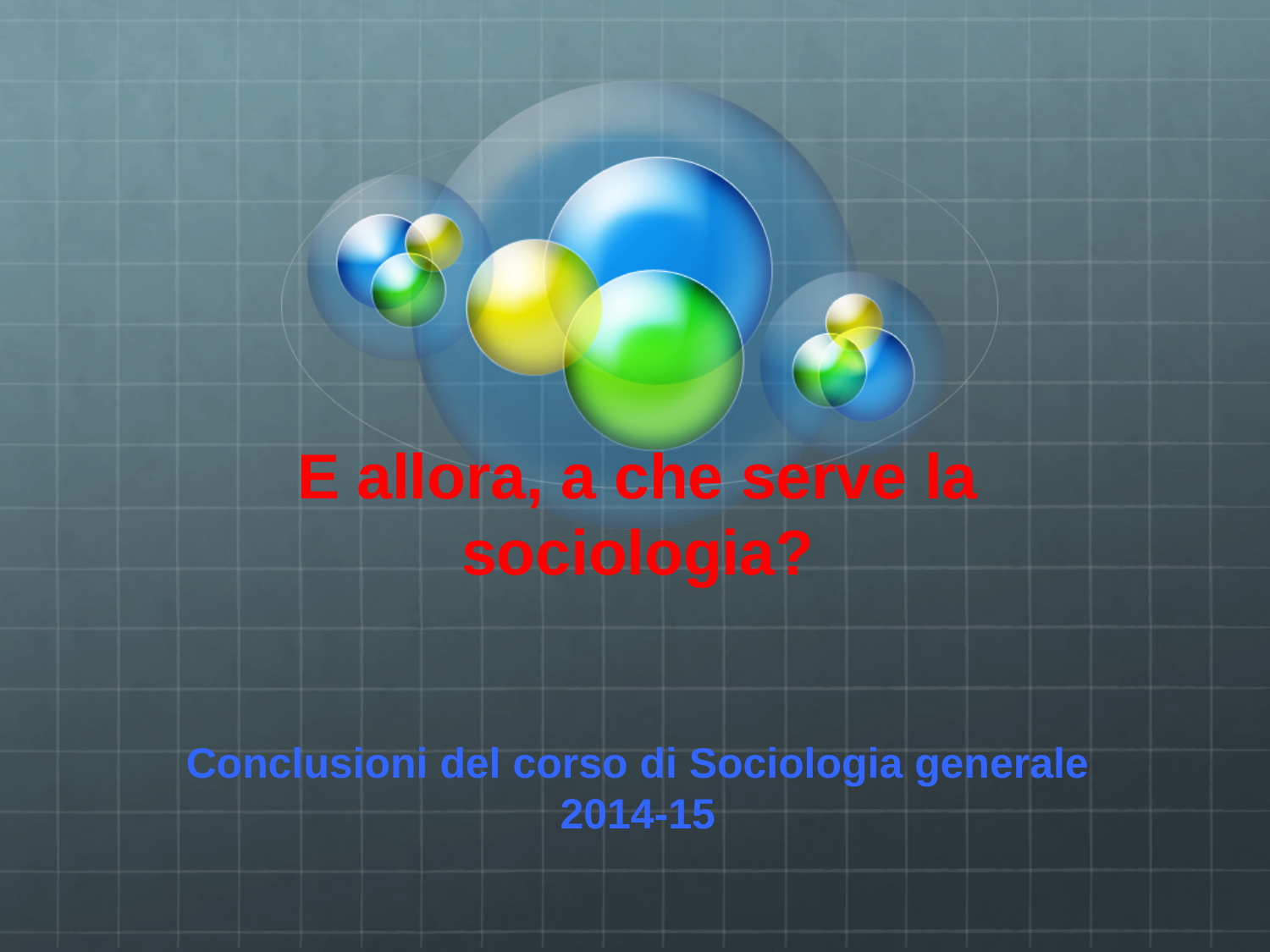

# E allora, a che serve la sociologia?
Conclusioni del corso di Sociologia generale 2014-15